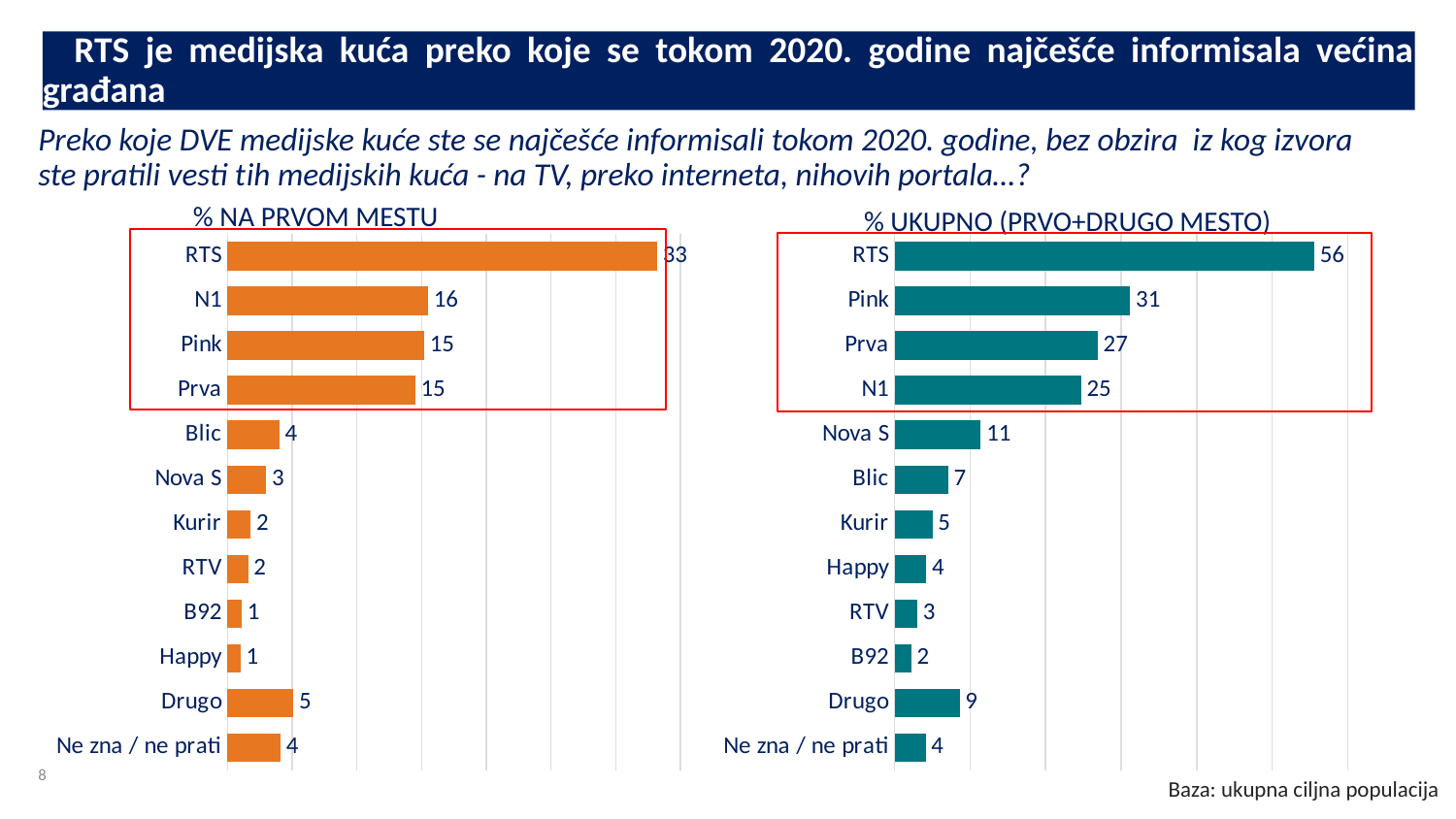

RTS je medijska kuća preko koje se tokom 2020. godine najčešće informisala većina građana
Preko koje DVE medijske kuće ste se najčešće informisali tokom 2020. godine, bez obzira  iz kog izvora  ste pratili vesti tih medijskih kuća - na TV, preko interneta, nihovih portala…?
% NA PRVOM MESTU

% UKUPNO (PRVO+DRUGO MESTO)

### Chart

| Category | Series 1 |
|---|---|
| Ne zna / ne prati | 4.1 |
| Drugo | 5.1 |
| Happy | 1.0 |
| B92 | 1.1 |
| RTV | 1.6 |
| Kurir | 1.8 |
| Nova S | 3.0 |
| Blic | 4.0 |
| Prva | 14.5 |
| Pink | 15.2 |
| N1 | 15.5 |
| RTS | 33.2 |

### Chart

| Category | Series 1 |
|---|---|
| Ne zna / ne prati | 4.1 |
| Drugo | 8.6 |
| B92 | 2.2 |
| RTV | 3.0 |
| Happy | 4.2 |
| Kurir | 5.0 |
| Blic | 7.1 |
| Nova S | 11.4 |
| N1 | 24.7 |
| Prva | 26.9 |
| Pink | 31.2 |
| RTS | 55.6 |
Baza: ukupna ciljna populacija